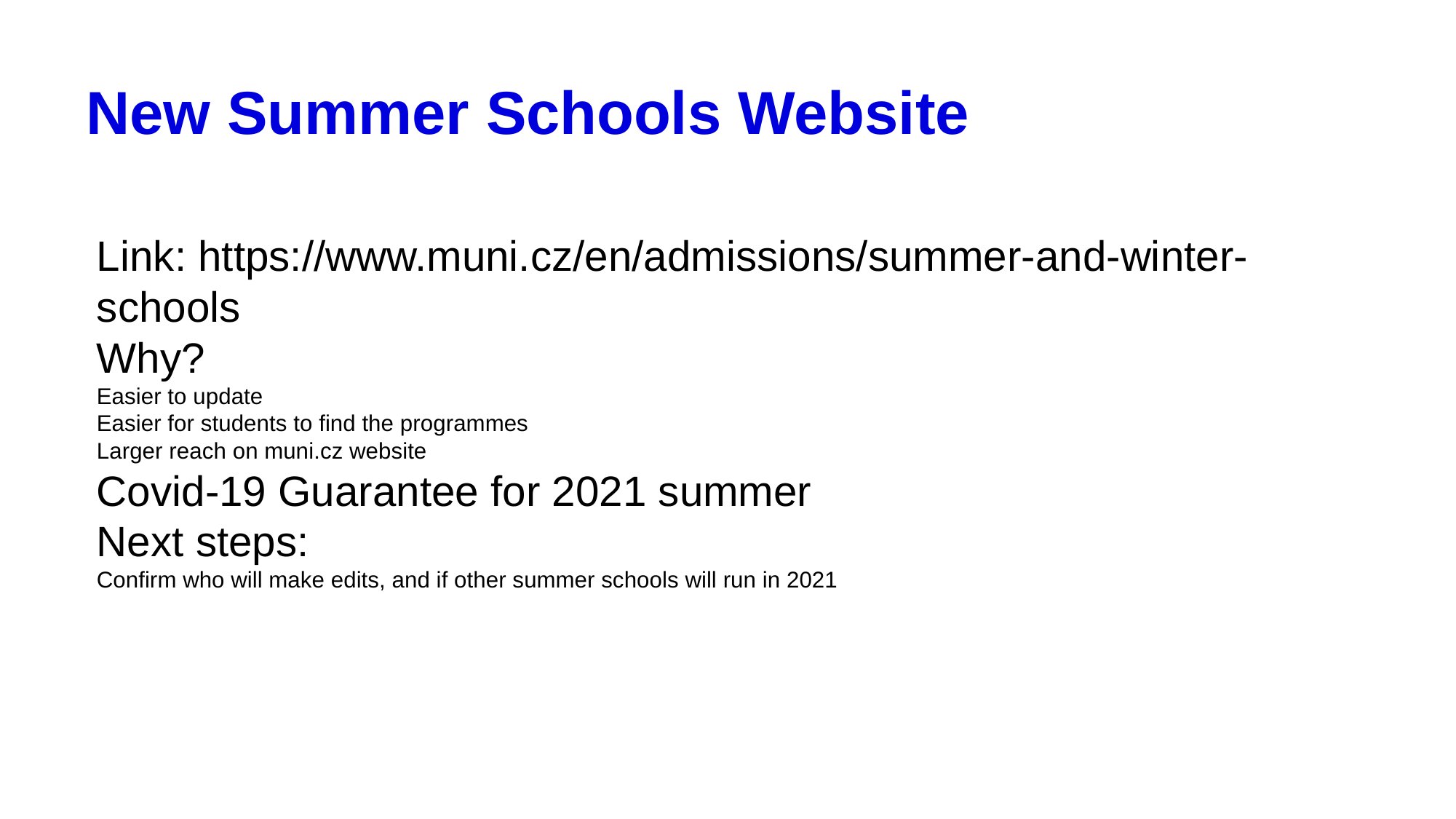

# New Summer Schools Website
Link: https://www.muni.cz/en/admissions/summer-and-winter-schools
Why?
Easier to update
Easier for students to find the programmes
Larger reach on muni.cz website
Covid-19 Guarantee for 2021 summer
Next steps:
Confirm who will make edits, and if other summer schools will run in 2021